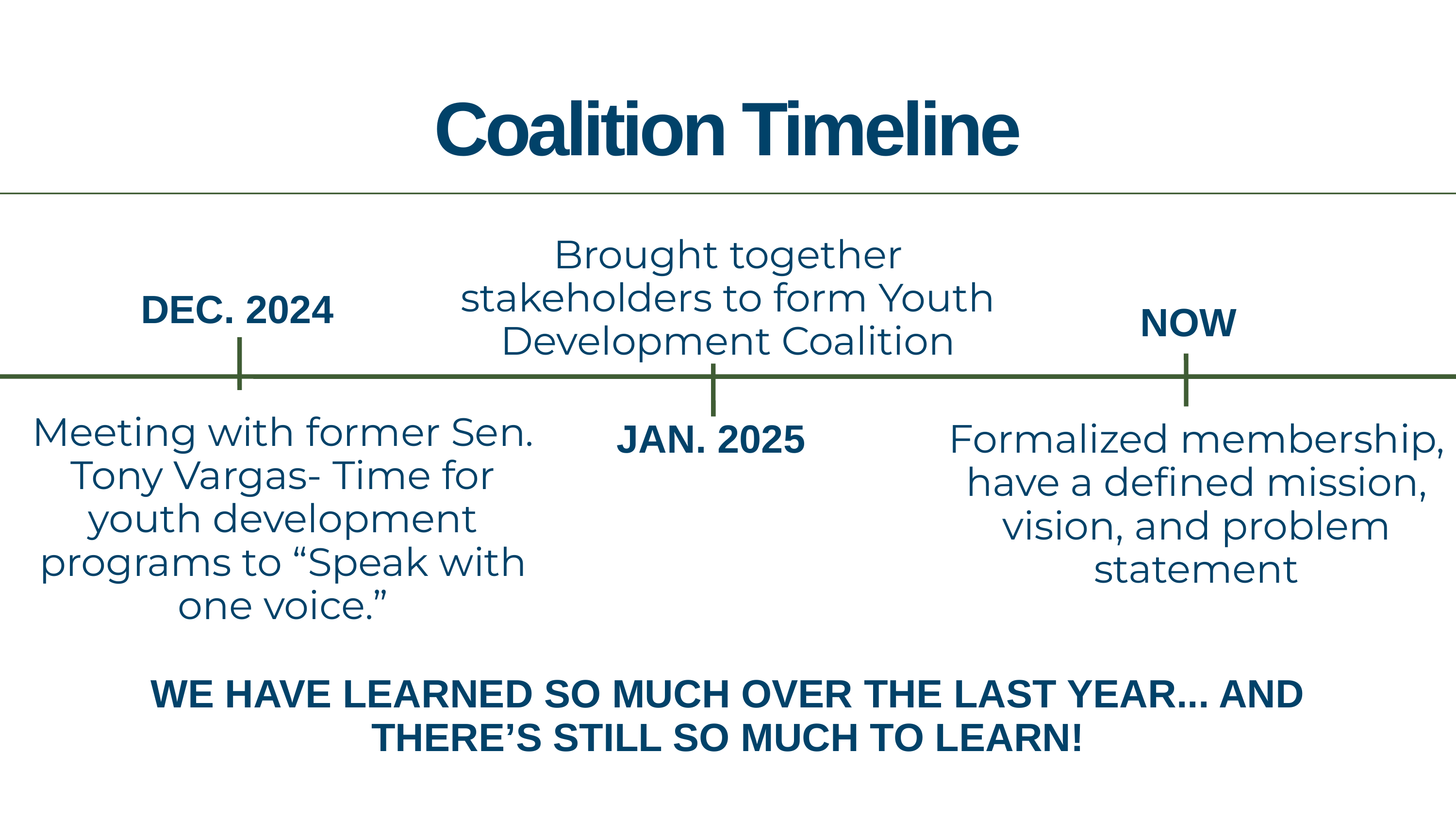

Coalition Timeline

Brought together stakeholders to form Youth Development Coalition
DEC. 2024
NOW

Meeting with former Sen. Tony Vargas- Time for youth development programs to “Speak with one voice.”
JAN. 2025
Formalized membership, have a defined mission, vision, and problem statement
WE HAVE LEARNED SO MUCH OVER THE LAST YEAR... AND THERE’S STILL SO MUCH TO LEARN!